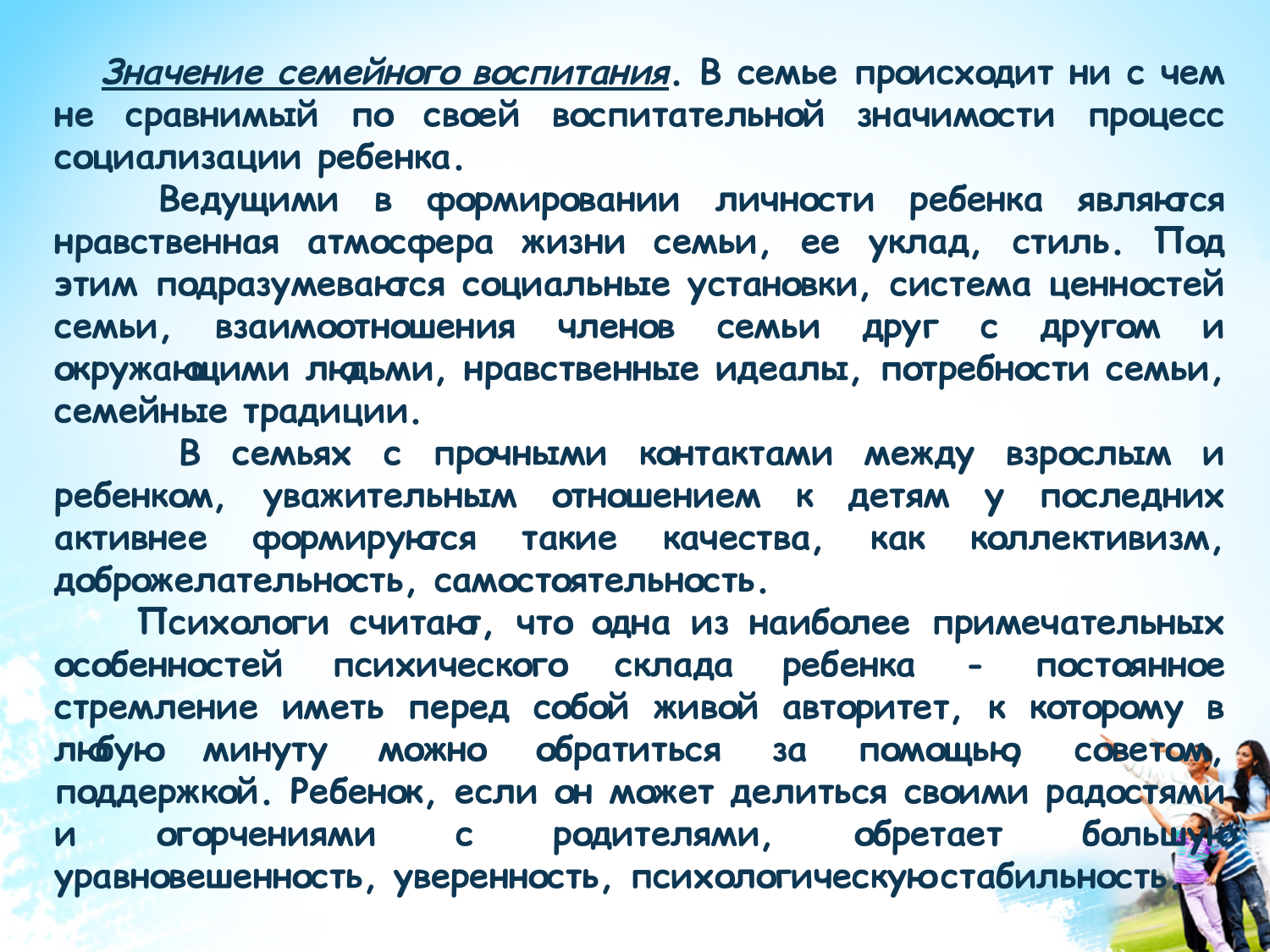

Значение семейного воспитания. В семье происходит ни с чем не сравнимый по своей воспитательной значимости процесс социализации ребен­ка.
   Ведущими в формирова­нии личности ребенка являются нравственная атмосфера жизни семьи, ее уклад, стиль. Под этим подразумеваются социальные установки, система ценностей семьи, взаимо­отношения членов семьи друг с другом и окружающими людьми, нравственные идеалы, потребности семьи, семей­ные традиции.
    В семьях с прочными контак­тами между взрослым и ребенком, уважительным отноше­нием к детям у последних активнее формируются такие качества, как коллективизм, доброжелательность, само­стоятельность.
    Психологи считают, что одна из наиболее примеча­тельных особенностей психического склада ребенка - по­стоянное стремление иметь перед собой живой авторитет, к которому в любую минуту можно обратиться за помо­щью, советом, поддержкой. Ребенок, если он может де­литься своими радостями и огорчениями с родителями, обретает большую уравновешенность, уверенность, пси­хологическую стабильность.